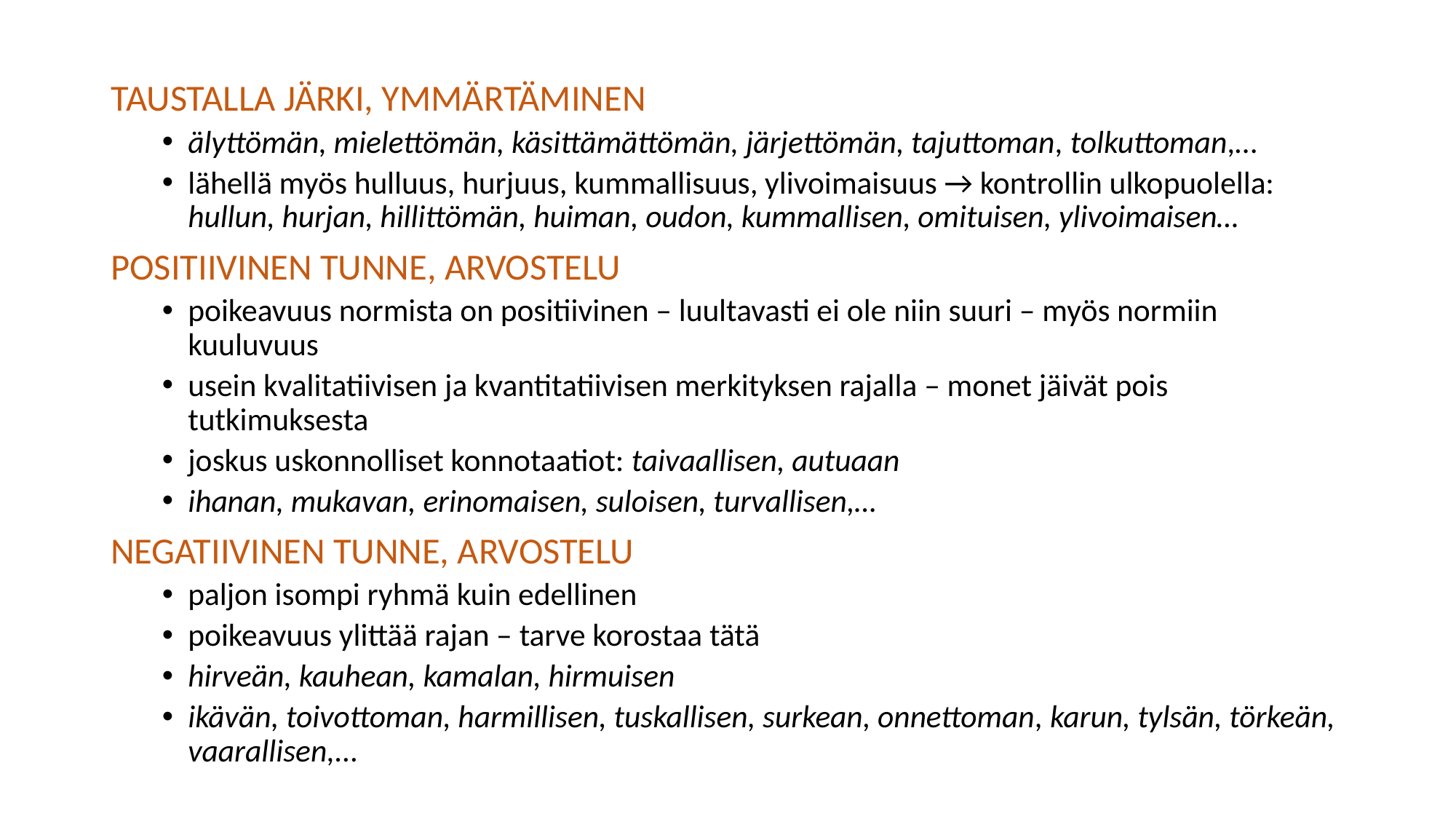

TAUSTALLA JÄRKI, YMMÄRTÄMINEN
älyttömän, mielettömän, käsittämättömän, järjettömän, tajuttoman, tolkuttoman,…
lähellä myös hulluus, hurjuus, kummallisuus, ylivoimaisuus → kontrollin ulkopuolella: hullun, hurjan, hillittömän, huiman, oudon, kummallisen, omituisen, ylivoimaisen…
POSITIIVINEN TUNNE, ARVOSTELU
poikeavuus normista on positiivinen – luultavasti ei ole niin suuri – myös normiin kuuluvuus
usein kvalitatiivisen ja kvantitatiivisen merkityksen rajalla – monet jäivät pois tutkimuksesta
joskus uskonnolliset konnotaatiot: taivaallisen, autuaan
ihanan, mukavan, erinomaisen, suloisen, turvallisen,…
NEGATIIVINEN TUNNE, ARVOSTELU
paljon isompi ryhmä kuin edellinen
poikeavuus ylittää rajan – tarve korostaa tätä
hirveän, kauhean, kamalan, hirmuisen
ikävän, toivottoman, harmillisen, tuskallisen, surkean, onnettoman, karun, tylsän, törkeän, vaarallisen,...